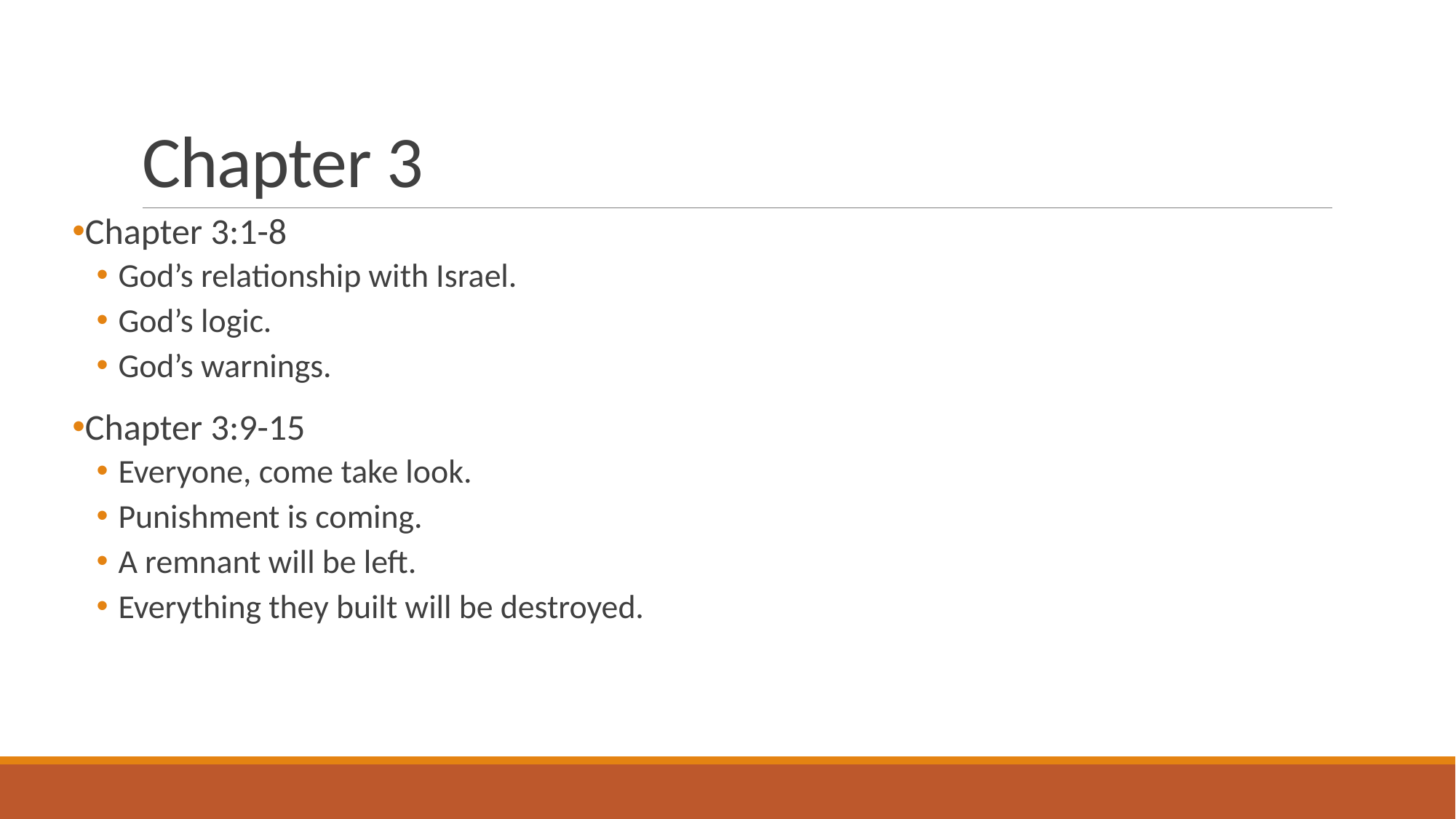

# Chapter 3
Chapter 3:1-8
God’s relationship with Israel.
God’s logic.
God’s warnings.
Chapter 3:9-15
Everyone, come take look.
Punishment is coming.
A remnant will be left.
Everything they built will be destroyed.